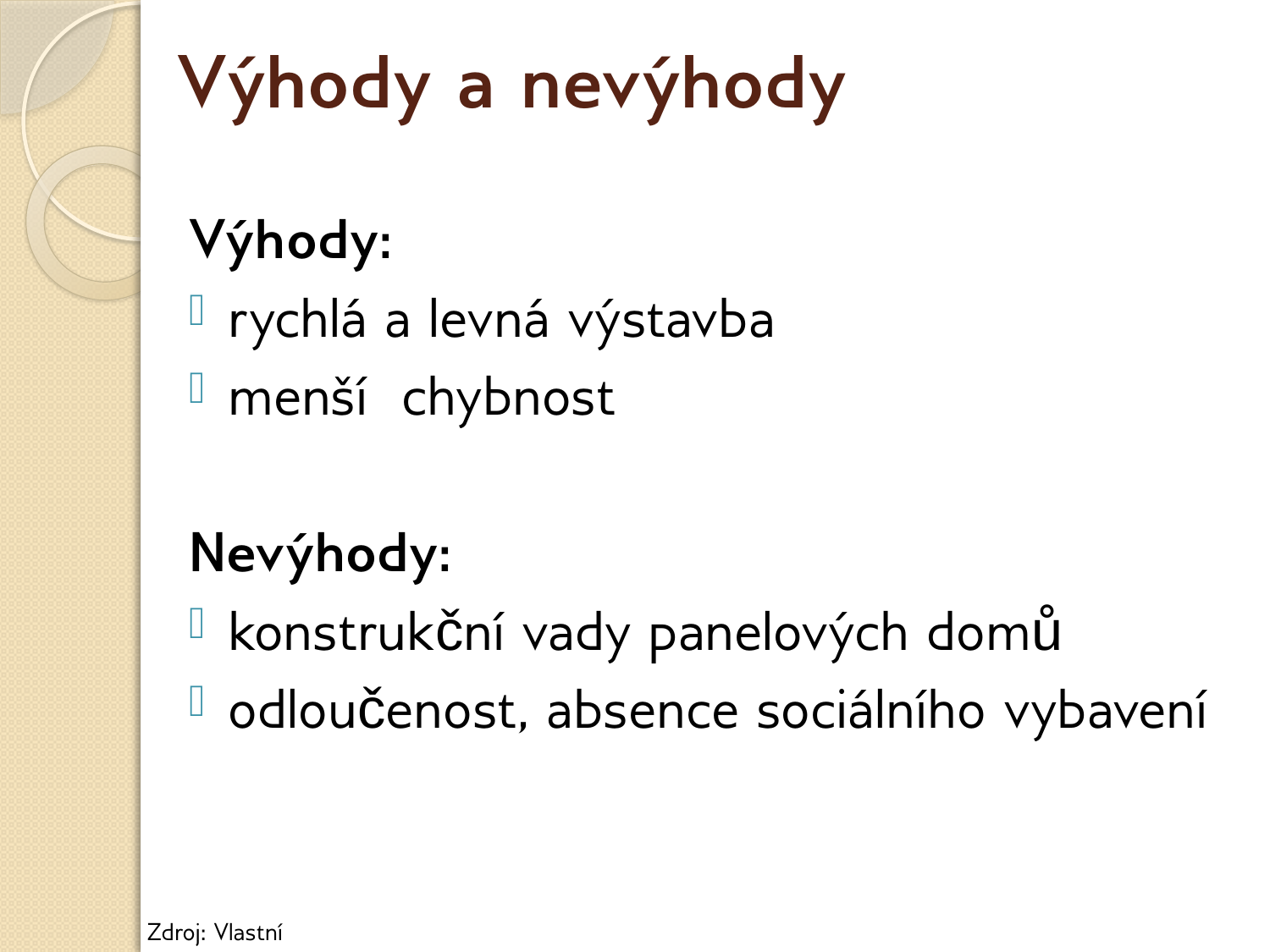

# Výhody a nevýhody
Výhody:
rychlá a levná výstavba
menší  chybnost

Nevýhody:
konstrukční vady panelových domů
odloučenost, absence sociálního vybavení
Zdroj: Vlastní